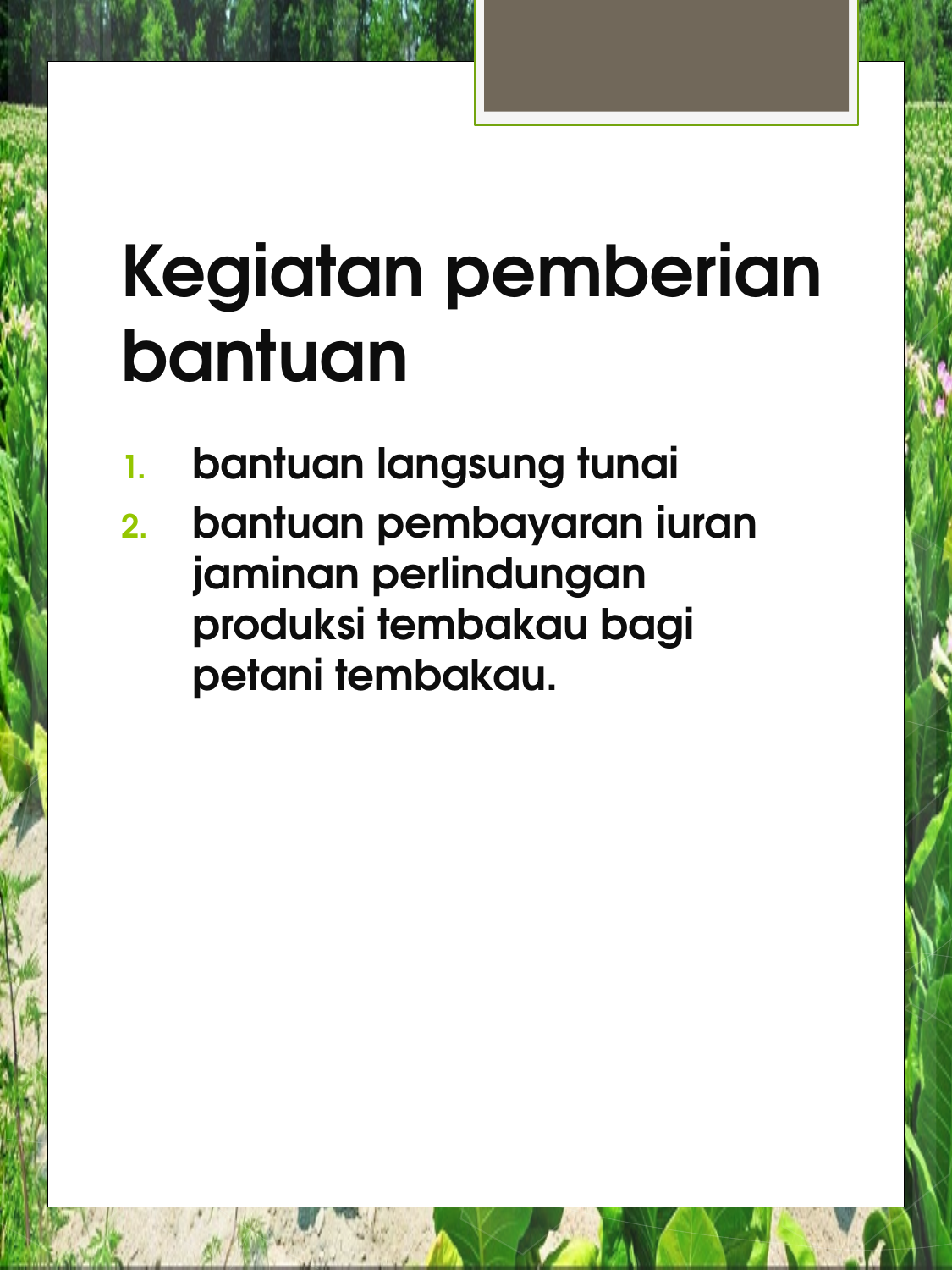

# Kegiatan pemberian bantuan
bantuan langsung tunai
bantuan pembayaran iuran jaminan perlindungan produksi tembakau bagi petani tembakau.